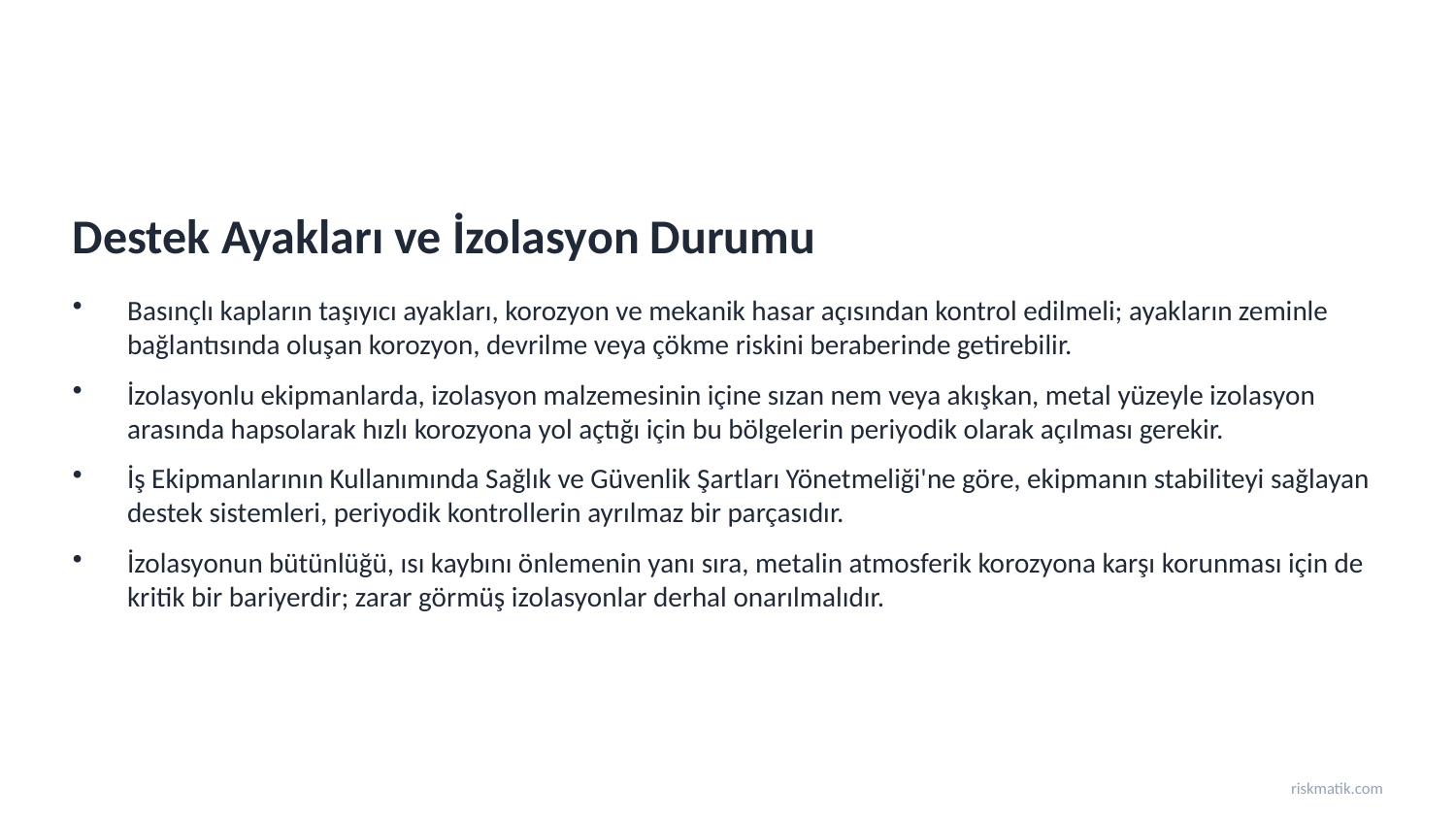

Destek Ayakları ve İzolasyon Durumu
Basınçlı kapların taşıyıcı ayakları, korozyon ve mekanik hasar açısından kontrol edilmeli; ayakların zeminle bağlantısında oluşan korozyon, devrilme veya çökme riskini beraberinde getirebilir.
İzolasyonlu ekipmanlarda, izolasyon malzemesinin içine sızan nem veya akışkan, metal yüzeyle izolasyon arasında hapsolarak hızlı korozyona yol açtığı için bu bölgelerin periyodik olarak açılması gerekir.
İş Ekipmanlarının Kullanımında Sağlık ve Güvenlik Şartları Yönetmeliği'ne göre, ekipmanın stabiliteyi sağlayan destek sistemleri, periyodik kontrollerin ayrılmaz bir parçasıdır.
İzolasyonun bütünlüğü, ısı kaybını önlemenin yanı sıra, metalin atmosferik korozyona karşı korunması için de kritik bir bariyerdir; zarar görmüş izolasyonlar derhal onarılmalıdır.
riskmatik.com